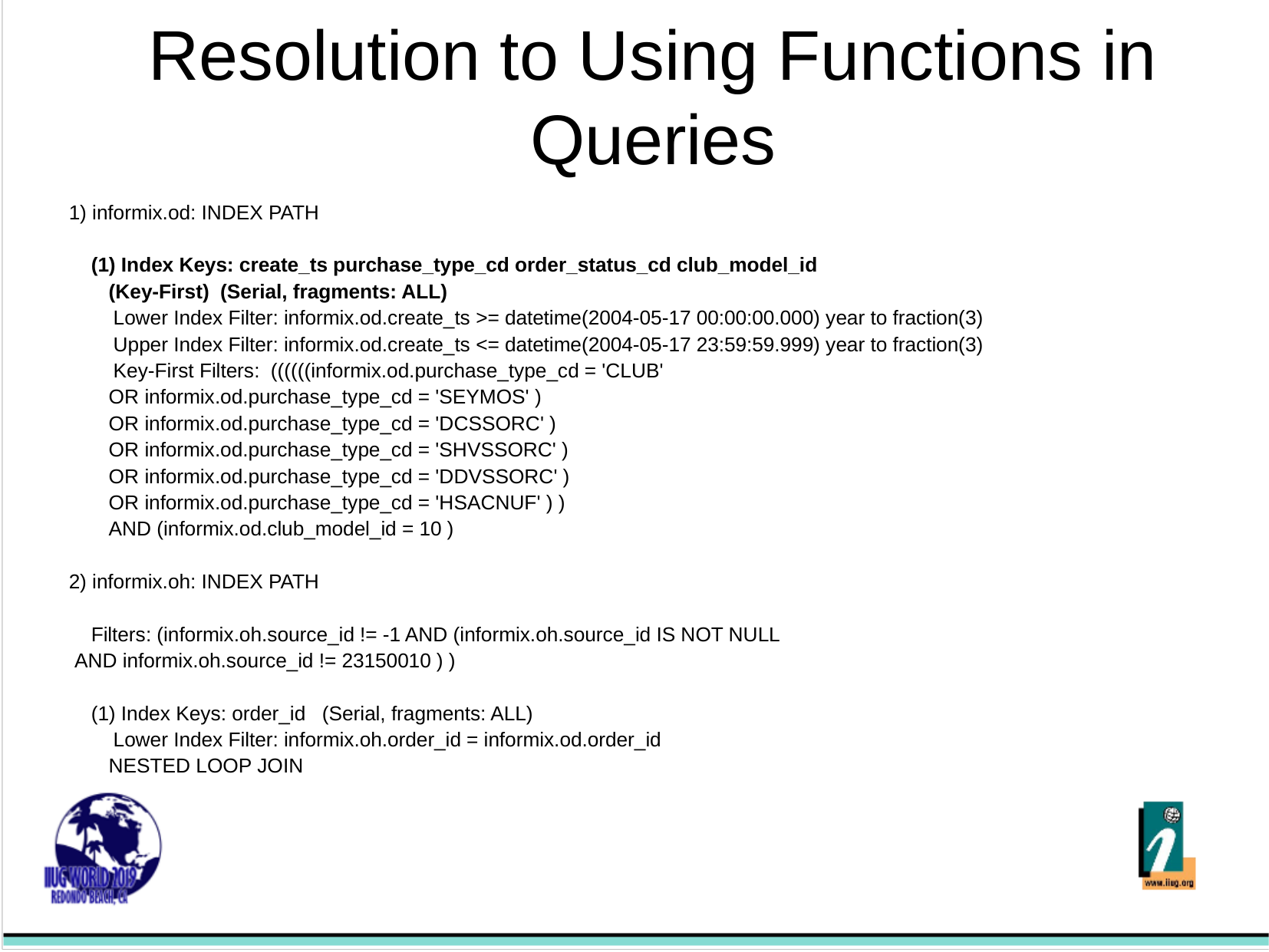

Resolution to Using Functions in Queries

1) informix.od: INDEX PATH

    (1) Index Keys: create_ts purchase_type_cd order_status_cd club_model_id
	(Key-First)  (Serial, fragments: ALL)
        Lower Index Filter: informix.od.create_ts >= datetime(2004-05-17 00:00:00.000) year to fraction(3)
        Upper Index Filter: informix.od.create_ts <= datetime(2004-05-17 23:59:59.999) year to fraction(3)
        Key-First Filters:  ((((((informix.od.purchase_type_cd = 'CLUB'
	OR informix.od.purchase_type_cd = 'SEYMOS' )
	OR informix.od.purchase_type_cd = 'DCSSORC' )
	OR informix.od.purchase_type_cd = 'SHVSSORC' )
	OR informix.od.purchase_type_cd = 'DDVSSORC' )
	OR informix.od.purchase_type_cd = 'HSACNUF' ) )
	AND (informix.od.club_model_id = 10 )

2) informix.oh: INDEX PATH

    Filters: (informix.oh.source_id != -1 AND (informix.oh.source_id IS NOT NULL
 AND informix.oh.source_id != 23150010 ) )

    (1) Index Keys: order_id   (Serial, fragments: ALL)
        Lower Index Filter: informix.oh.order_id = informix.od.order_id
	NESTED LOOP JOIN